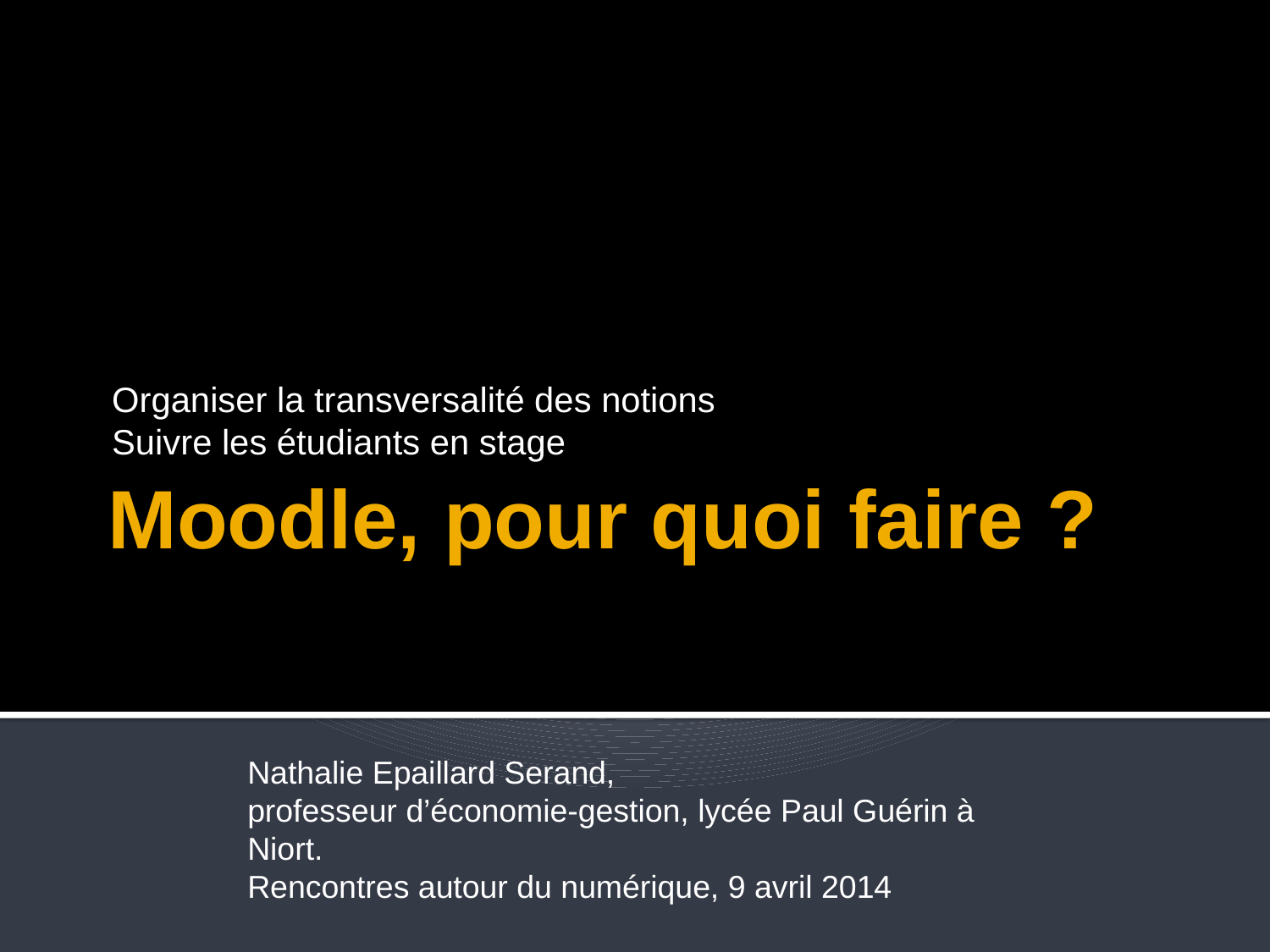

Organiser la transversalité des notions
Suivre les étudiants en stage
# Moodle, pour quoi faire ?
Nathalie Epaillard Serand,
professeur d’économie-gestion, lycée Paul Guérin à Niort.
Rencontres autour du numérique, 9 avril 2014